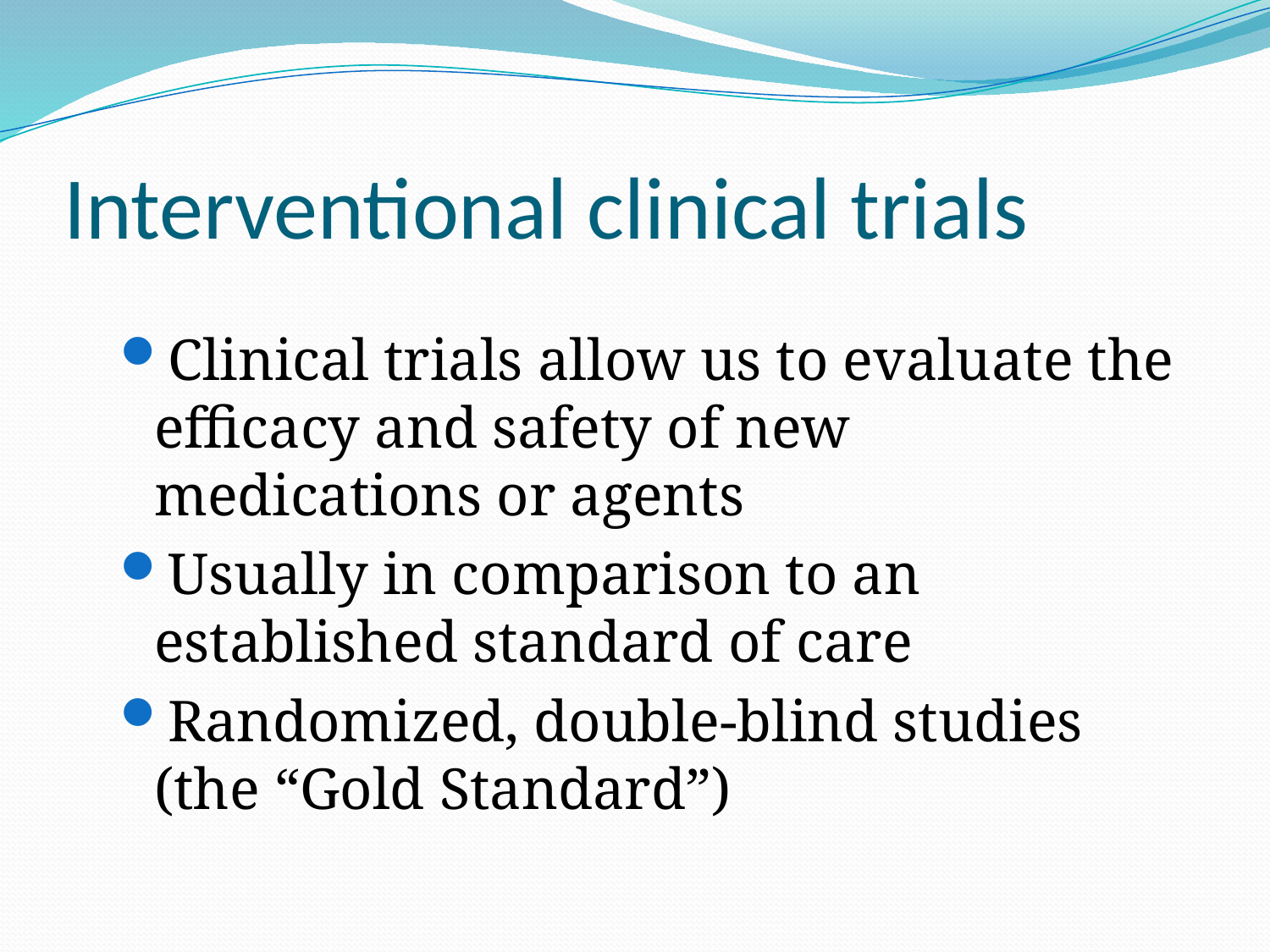

# Interventional clinical trials
Clinical trials allow us to evaluate the efficacy and safety of new medications or agents
Usually in comparison to an established standard of care
Randomized, double-blind studies (the “Gold Standard”)